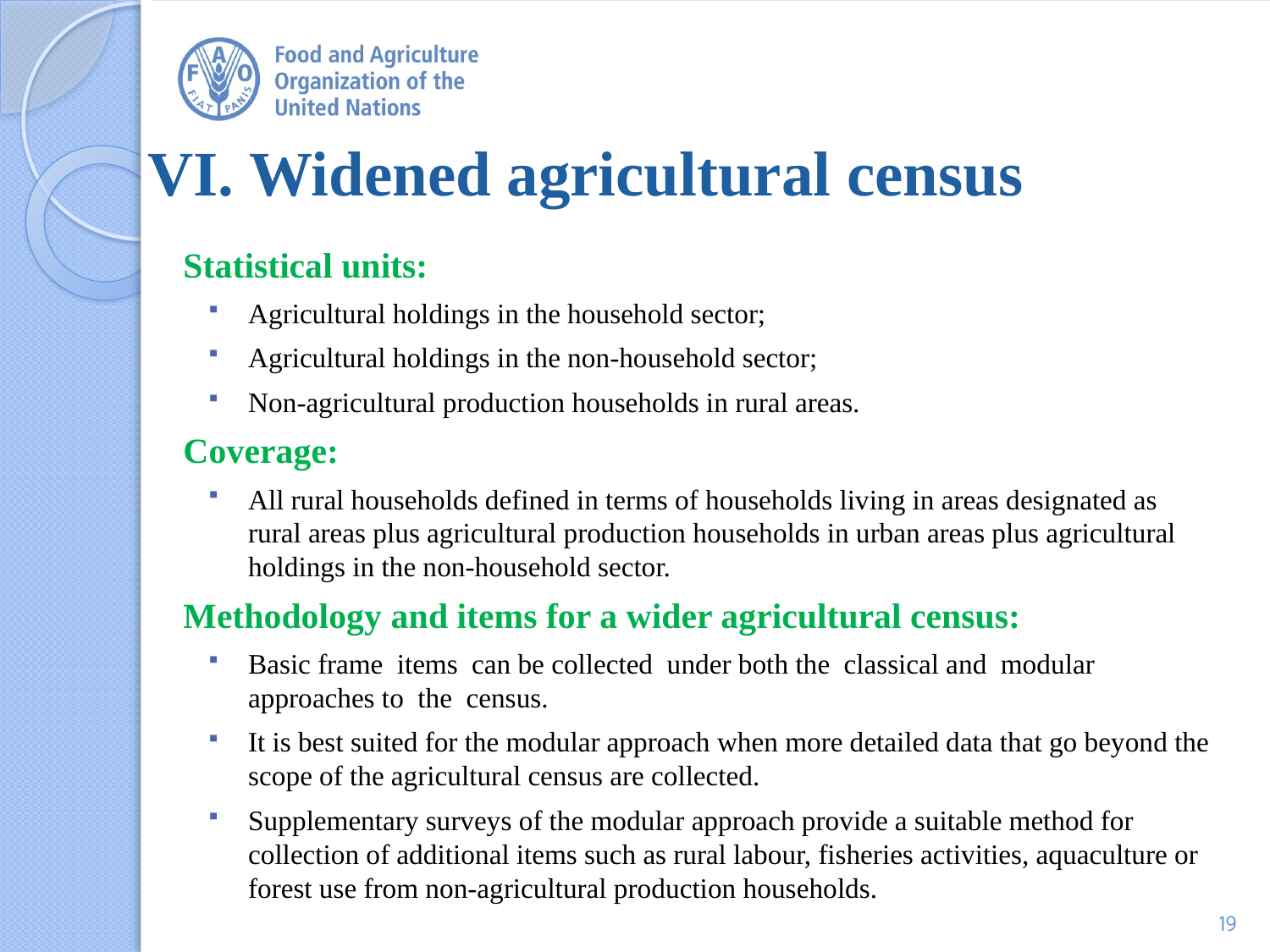

# VI. Widened agricultural census
Statistical units:
Agricultural holdings in the household sector;
Agricultural holdings in the non-household sector;
Non-agricultural production households in rural areas.
Coverage:
All rural households defined in terms of households living in areas designated as rural areas plus agricultural production households in urban areas plus agricultural holdings in the non-household sector.
Methodology and items for a wider agricultural census:
Basic frame  items  can be collected  under both the  classical and  modular approaches to  the  census.
It is best suited for the modular approach when more detailed data that go beyond the scope of the agricultural census are collected.
Supplementary surveys of the modular approach provide a suitable method for collection of additional items such as rural labour, fisheries activities, aquaculture or forest use from non-agricultural production households.
19